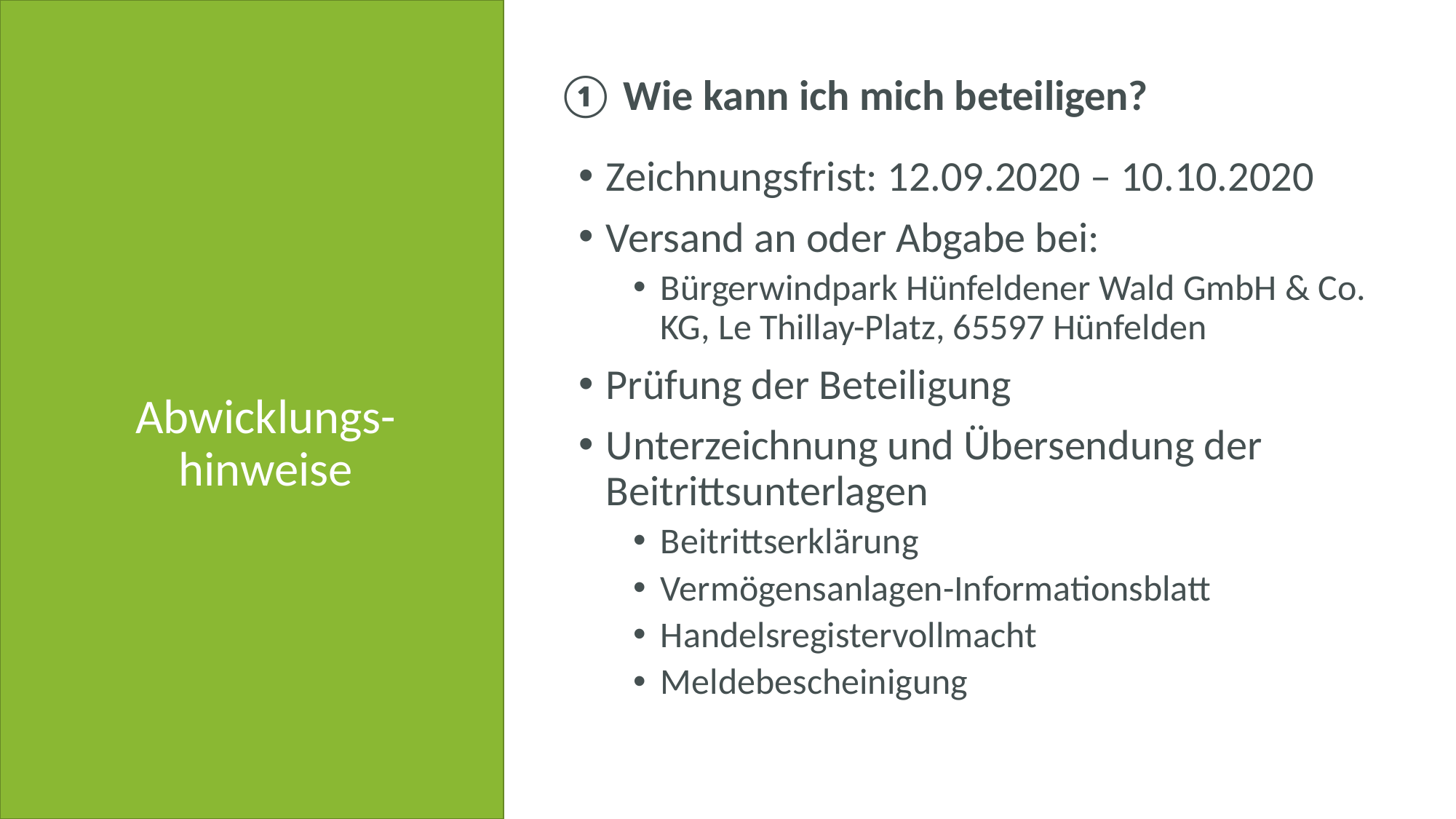

① Wie kann ich mich beteiligen?
Zeichnungsfrist: 12.09.2020 – 10.10.2020
Versand an oder Abgabe bei:
Bürgerwindpark Hünfeldener Wald GmbH & Co. KG, Le Thillay-Platz, 65597 Hünfelden
Prüfung der Beteiligung
Unterzeichnung und Übersendung der Beitrittsunterlagen
Beitrittserklärung
Vermögensanlagen-Informationsblatt
Handelsregistervollmacht
Meldebescheinigung
# Abwicklungs-hinweise